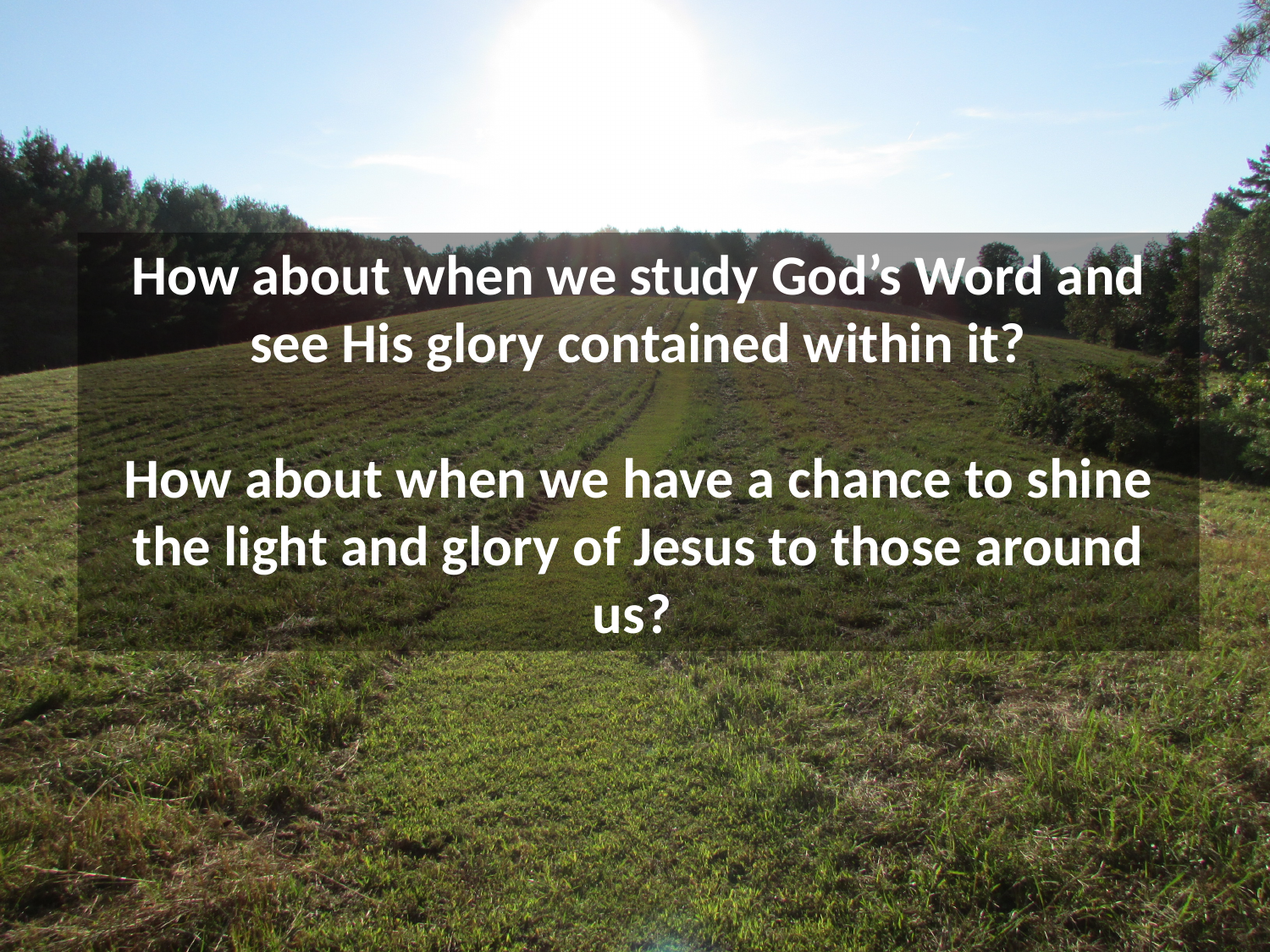

How about when we study God’s Word and see His glory contained within it?

How about when we have a chance to shine the light and glory of Jesus to those around us?